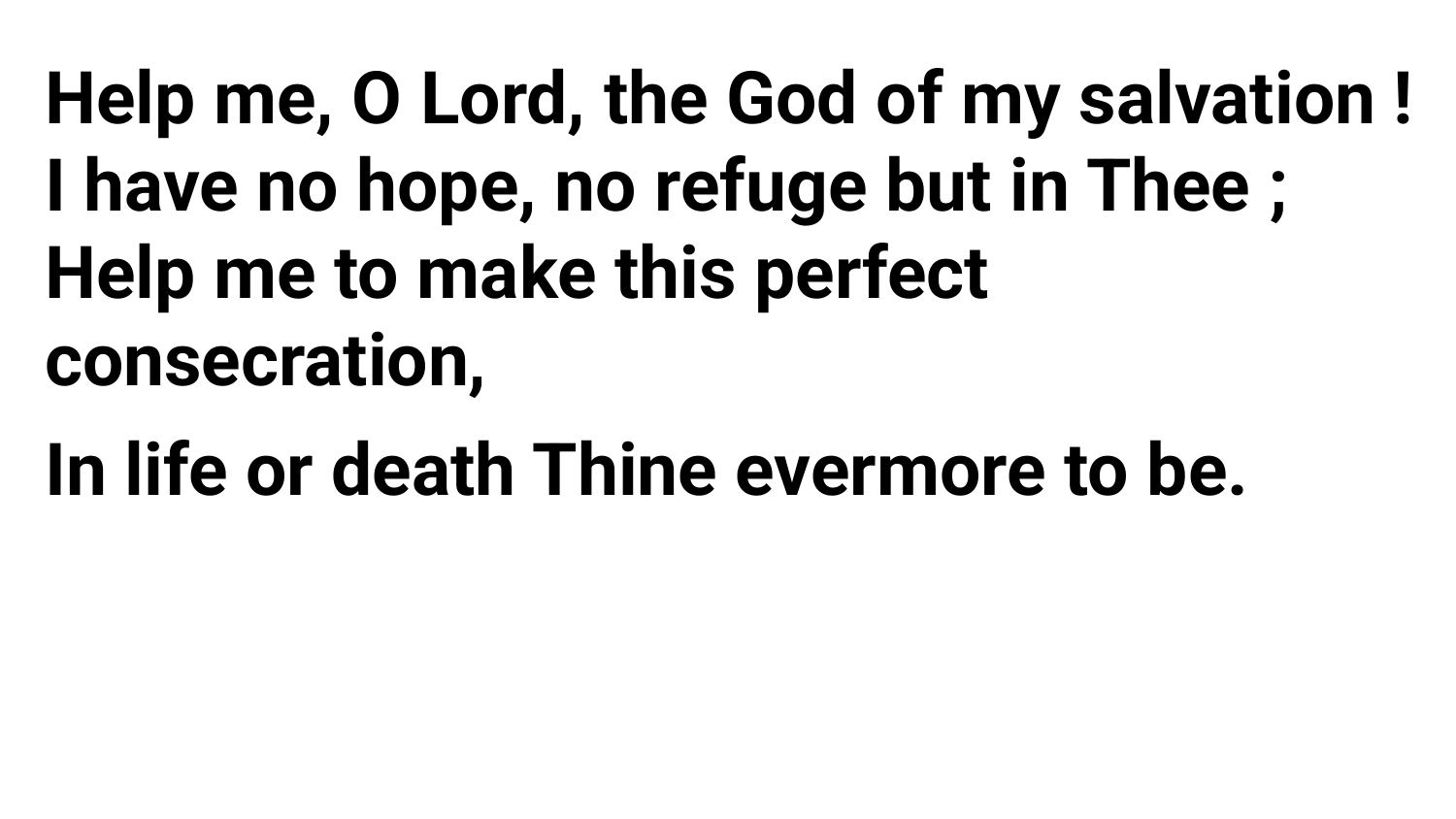

Help me, O Lord, the God of my salvation !
I have no hope, no refuge but in Thee ;
Help me to make this perfect consecration,
In life or death Thine evermore to be.